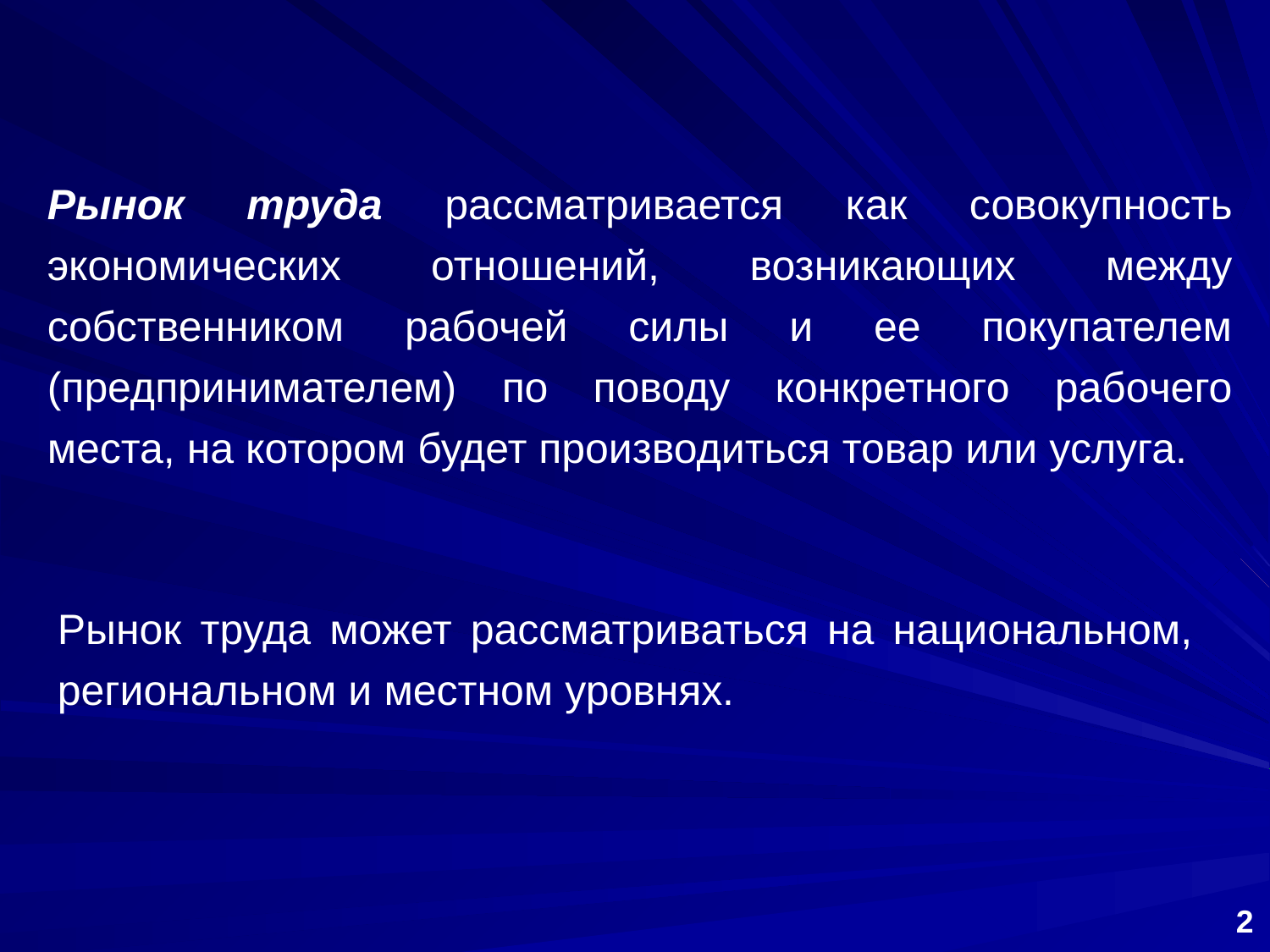

Рынок труда рассматривается как совокупность экономических отношений, возникающих между собственником рабочей силы и ее покупателем (предпринимателем) по поводу конкретного рабочего места, на котором будет производиться товар или услуга.
Рынок труда может рассматриваться на национальном, региональном и местном уровнях.
2